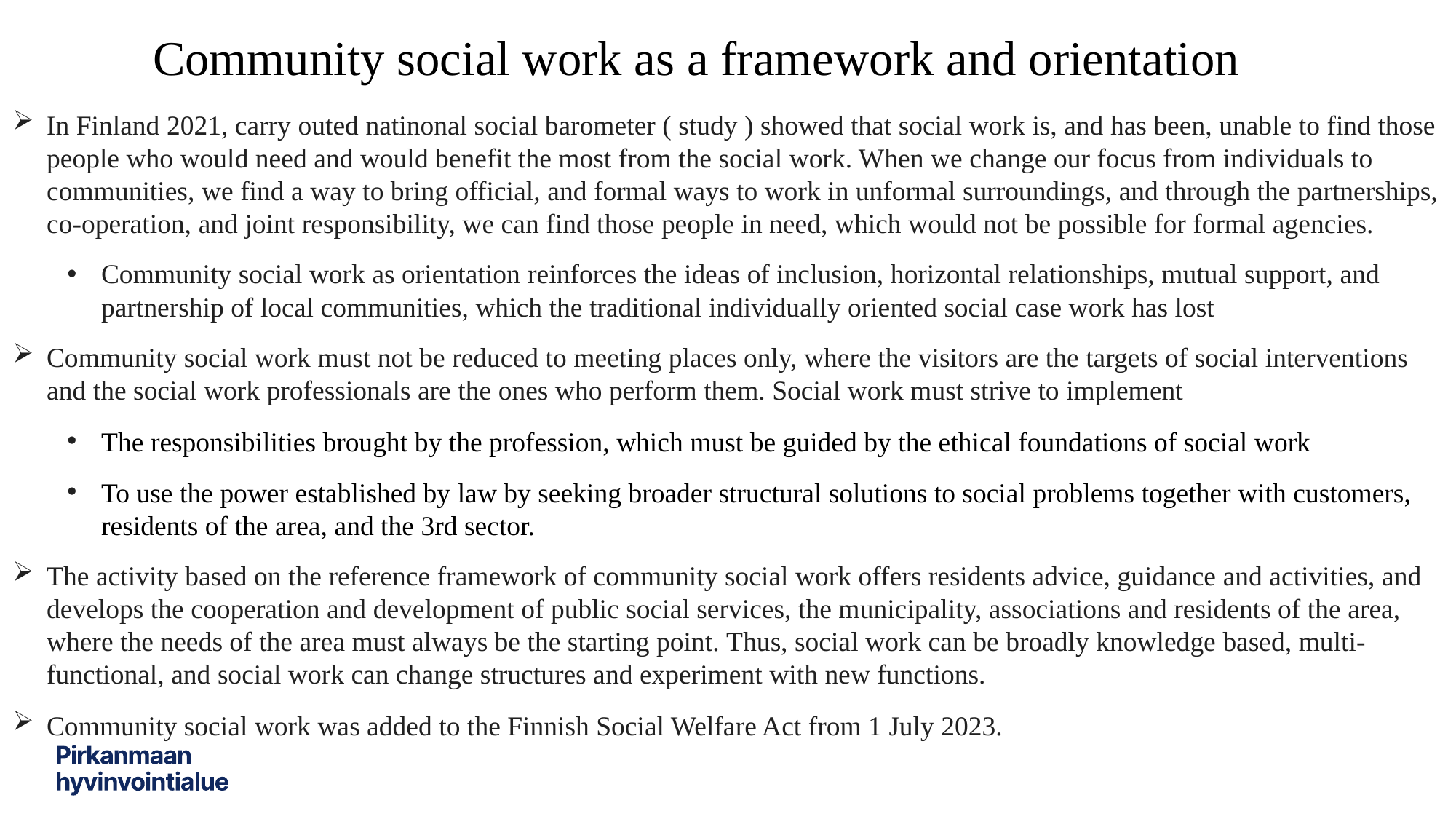

# Community social work as a framework and orientation
In Finland 2021, carry outed natinonal social barometer ( study ) showed that social work is, and has been, unable to find those people who would need and would benefit the most from the social work. When we change our focus from individuals to communities, we find a way to bring official, and formal ways to work in unformal surroundings, and through the partnerships, co-operation, and joint responsibility, we can find those people in need, which would not be possible for formal agencies.
Community social work as orientation reinforces the ideas of inclusion, horizontal relationships, mutual support, and partnership of local communities, which the traditional individually oriented social case work has lost
Community social work must not be reduced to meeting places only, where the visitors are the targets of social interventions and the social work professionals are the ones who perform them. Social work must strive to implement
The responsibilities brought by the profession, which must be guided by the ethical foundations of social work
To use the power established by law by seeking broader structural solutions to social problems together with customers, residents of the area, and the 3rd sector.
The activity based on the reference framework of community social work offers residents advice, guidance and activities, and develops the cooperation and development of public social services, the municipality, associations and residents of the area, where the needs of the area must always be the starting point. Thus, social work can be broadly knowledge based, multi-functional, and social work can change structures and experiment with new functions.
Community social work was added to the Finnish Social Welfare Act from 1 July 2023.